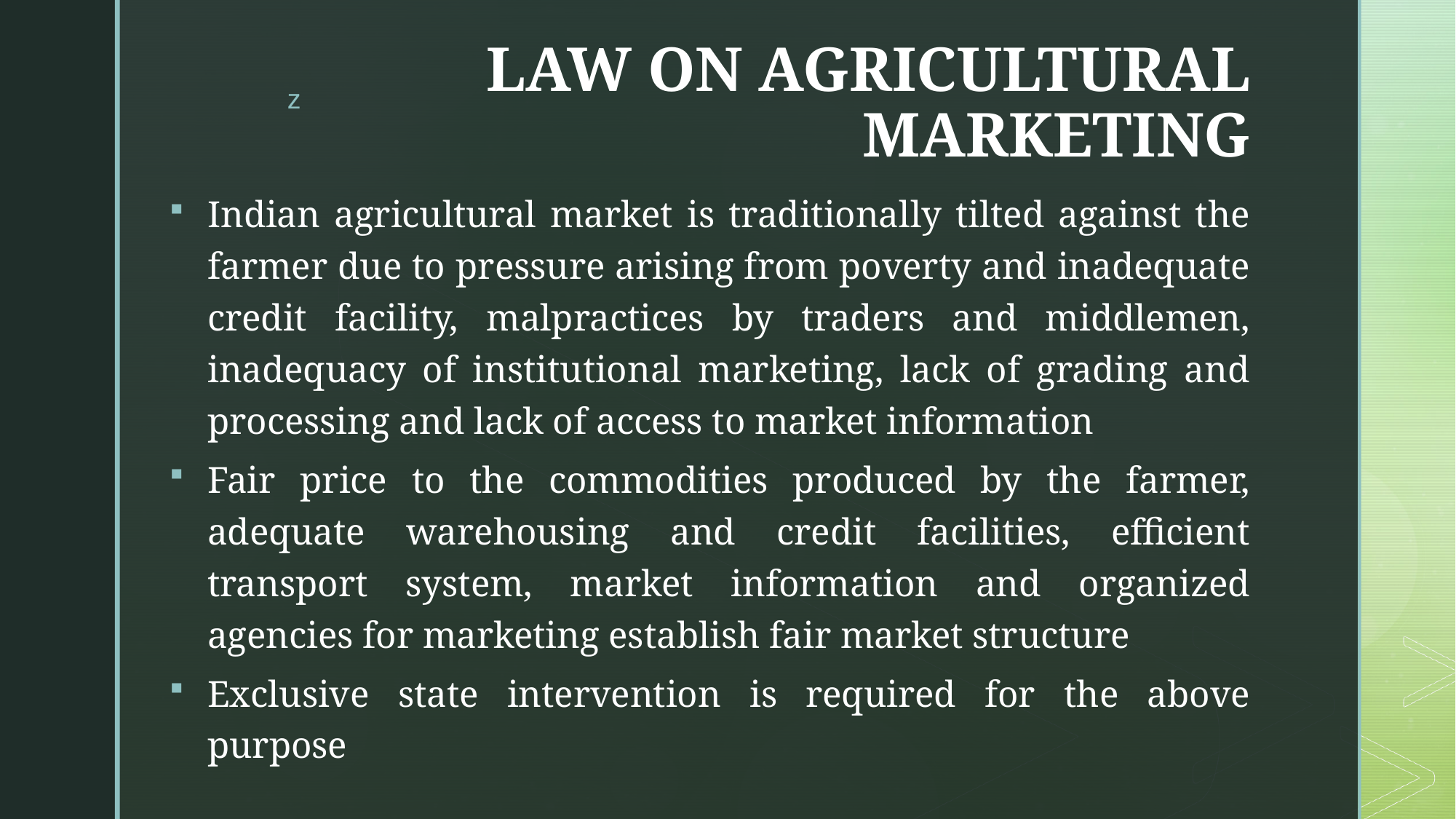

# LAW ON AGRICULTURAL MARKETING
Indian agricultural market is traditionally tilted against the farmer due to pressure arising from poverty and inadequate credit facility, malpractices by traders and middlemen, inadequacy of institutional marketing, lack of grading and processing and lack of access to market information
Fair price to the commodities produced by the farmer, adequate warehousing and credit facilities, efficient transport system, market information and organized agencies for marketing establish fair market structure
Exclusive state intervention is required for the above purpose